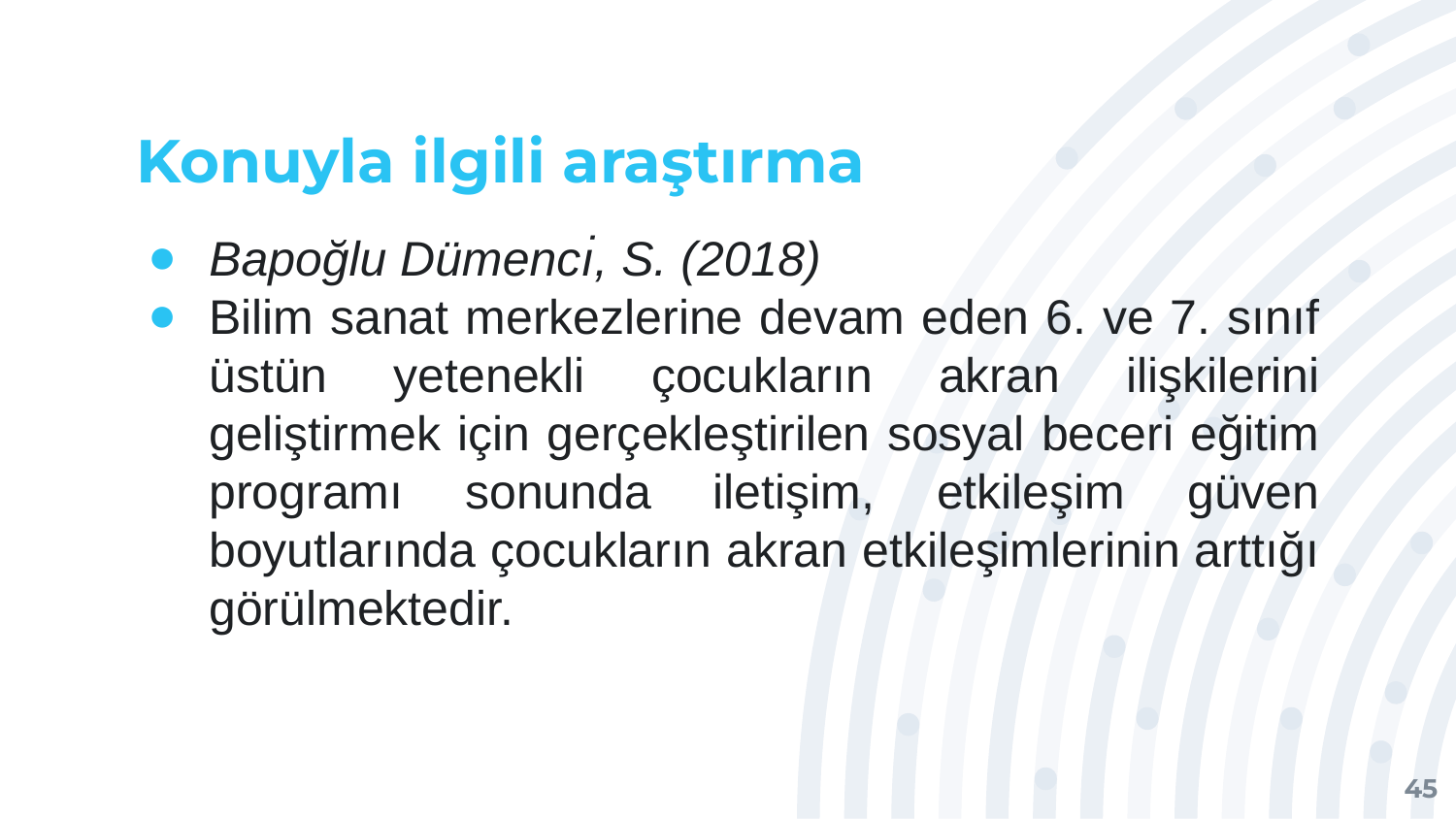

# Konuyla ilgili araştırma
Bapoğlu Dümencı̇, S. (2018)
Bilim sanat merkezlerine devam eden 6. ve 7. sınıf üstün yetenekli çocukların akran ilişkilerini geliştirmek için gerçekleştirilen sosyal beceri eğitim programı sonunda iletişim, etkileşim güven boyutlarında çocukların akran etkileşimlerinin arttığı görülmektedir.
45